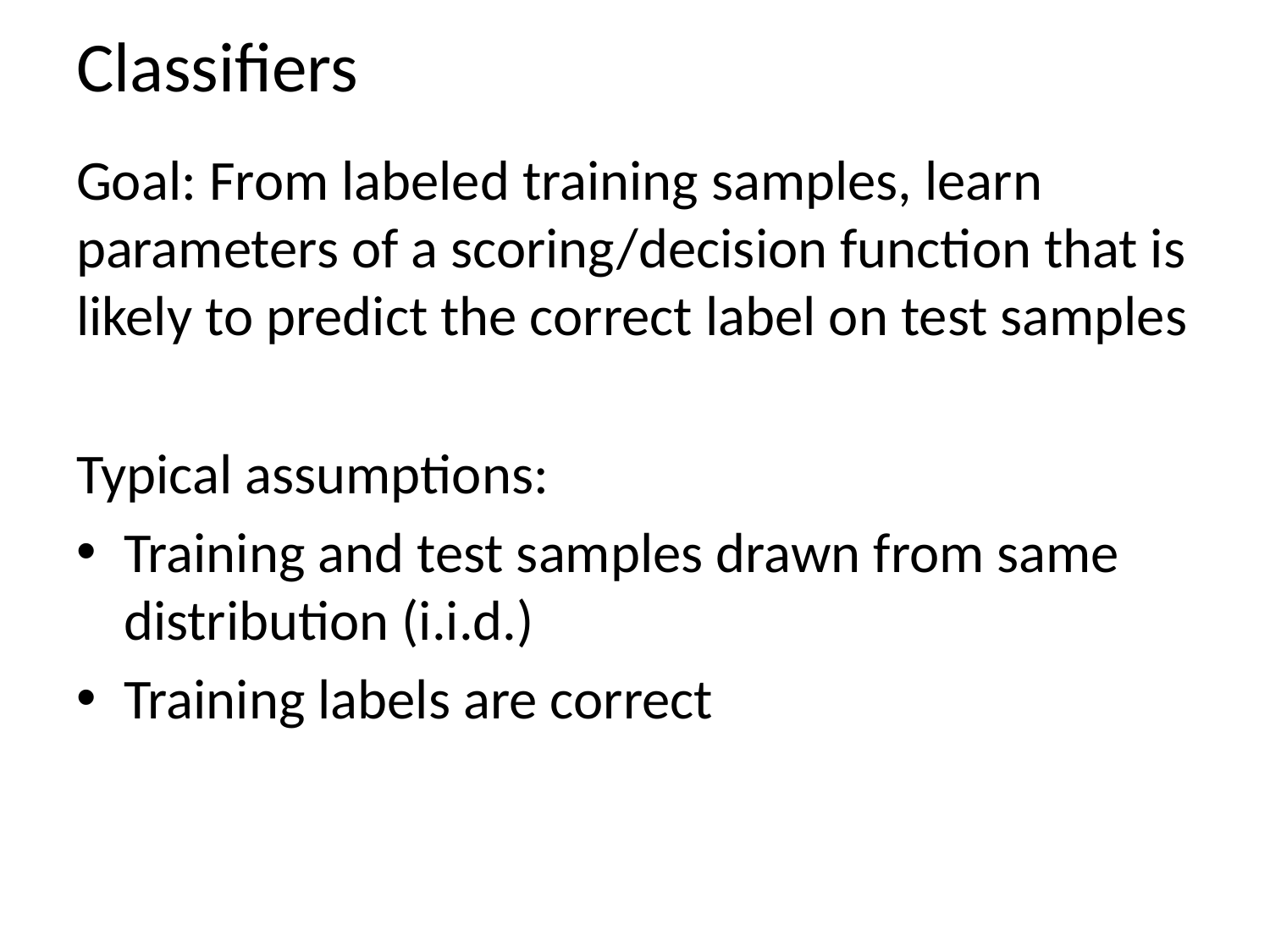

# Classifiers
Goal: From labeled training samples, learn parameters of a scoring/decision function that is likely to predict the correct label on test samples

Typical assumptions:
Training and test samples drawn from same distribution (i.i.d.)
Training labels are correct